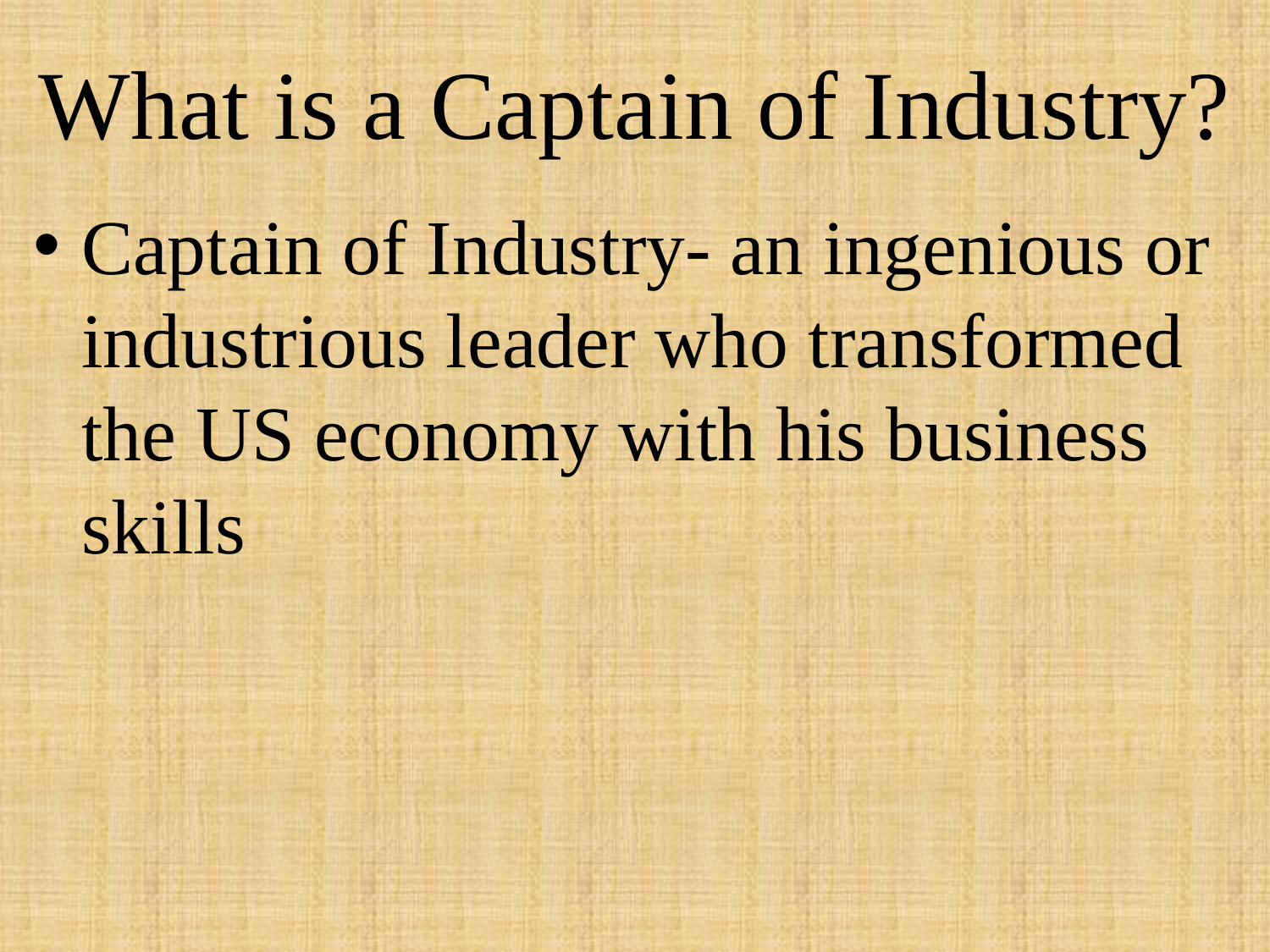

# What is a Captain of Industry?
Captain of Industry- an ingenious or industrious leader who transformed the US economy with his business skills